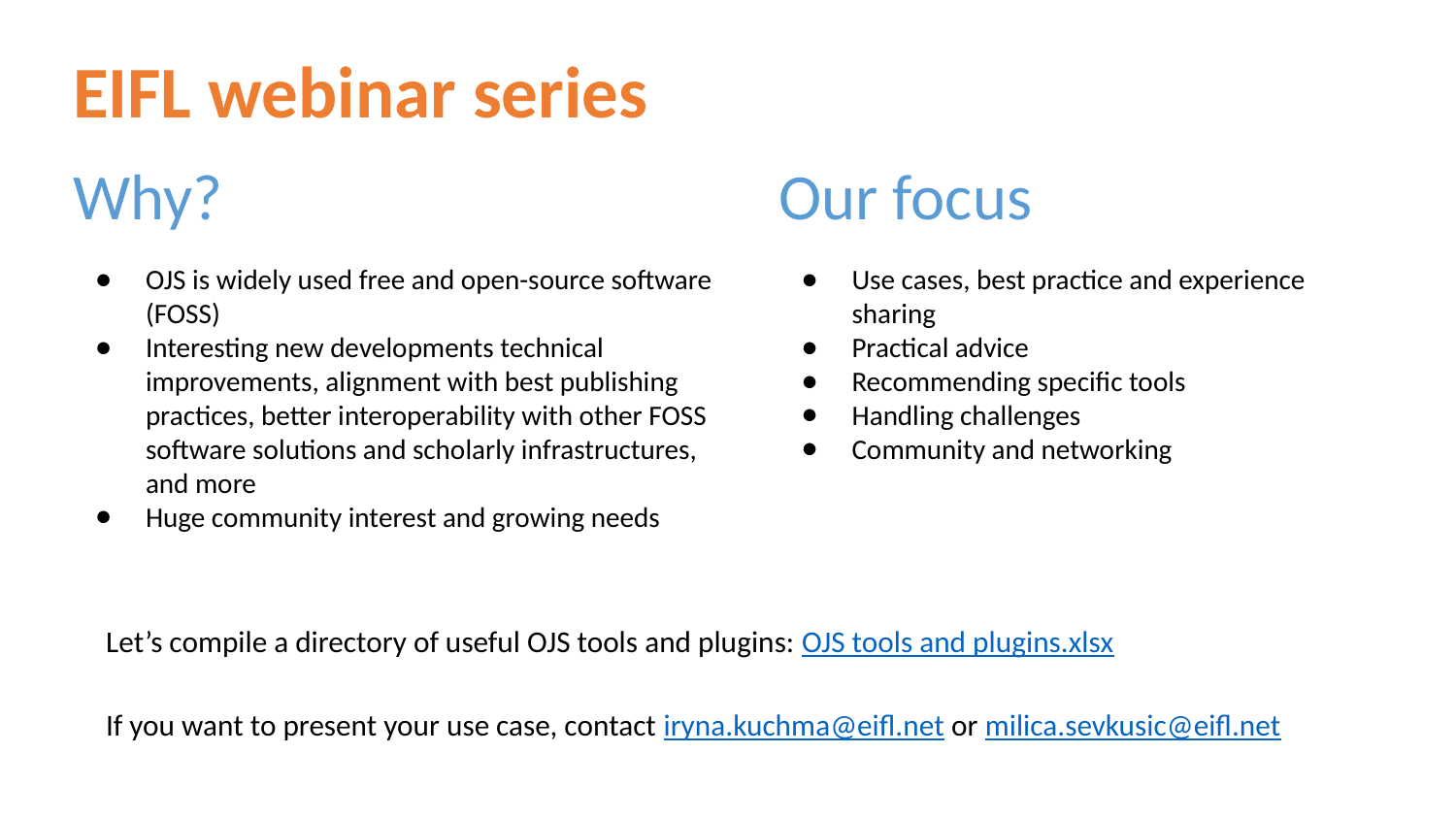

# EIFL webinar series
Why?
OJS is widely used free and open-source software (FOSS)
Interesting new developments technical improvements, alignment with best publishing practices, better interoperability with other FOSS software solutions and scholarly infrastructures, and more
Huge community interest and growing needs

Our focus
Use cases, best practice and experience sharing
Practical advice
Recommending specific tools
Handling challenges
Community and networking

Let’s compile a directory of useful OJS tools and plugins: OJS tools and plugins.xlsx

If you want to present your use case, contact iryna.kuchma@eifl.net or milica.sevkusic@eifl.net